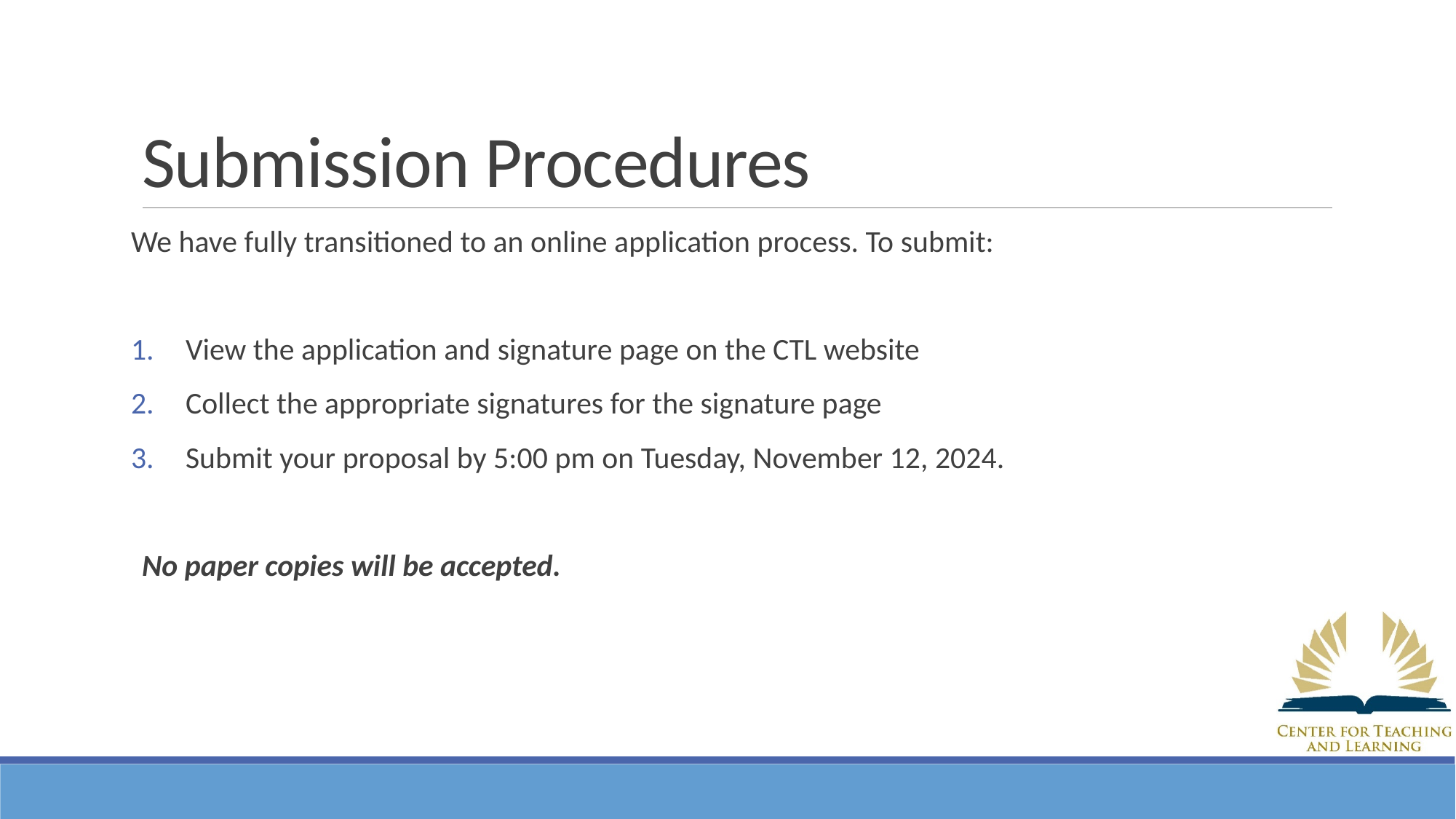

# Submission Procedures
We have fully transitioned to an online application process. To submit:

View the application and signature page on the CTL website
Collect the appropriate signatures for the signature page
Submit your proposal by 5:00 pm on Tuesday, November 12, 2024.

No paper copies will be accepted.